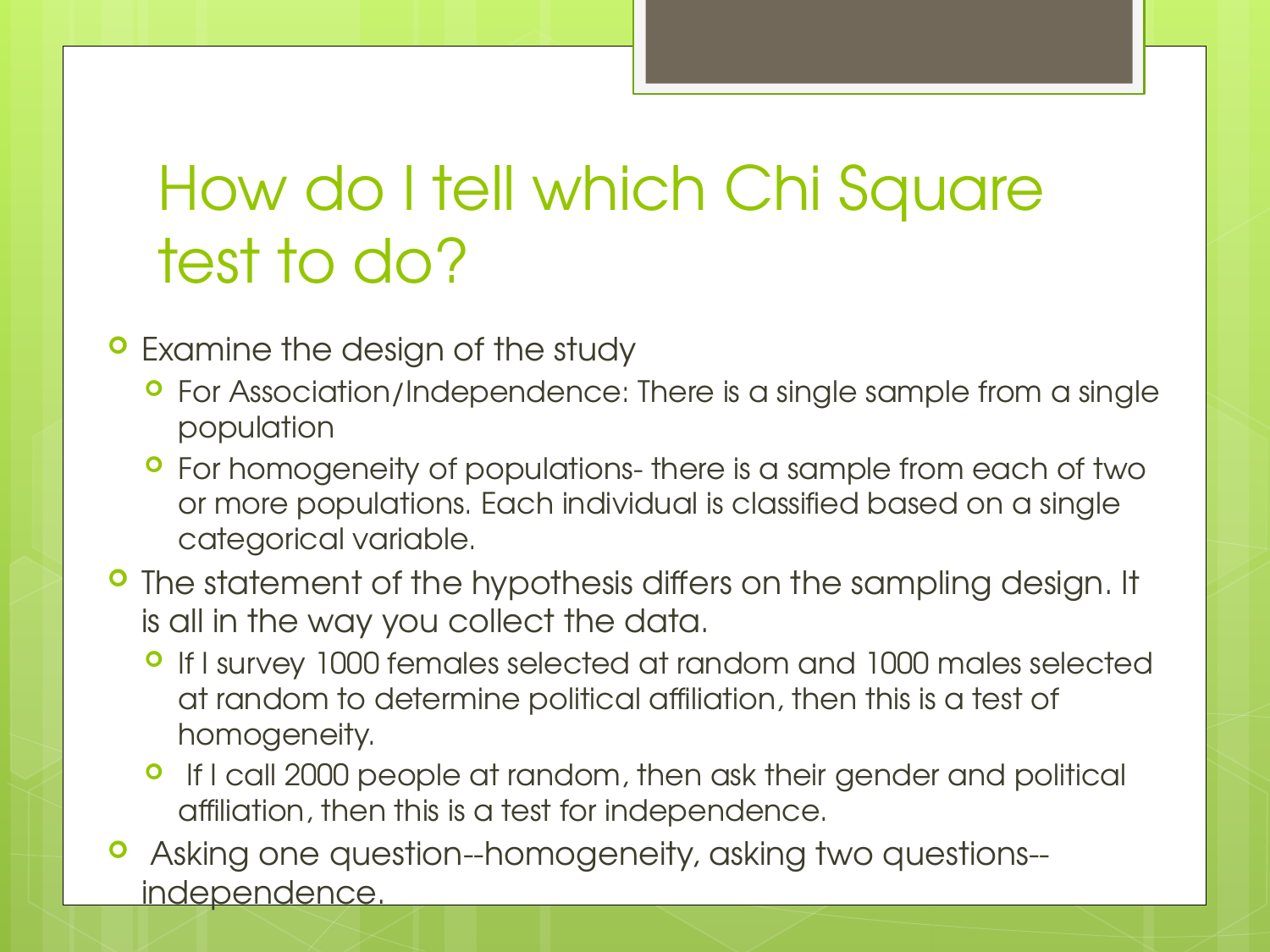

# How do I tell which Chi Square test to do?
Examine the design of the study
For Association/Independence: There is a single sample from a single population
For homogeneity of populations- there is a sample from each of two or more populations. Each individual is classified based on a single categorical variable.
The statement of the hypothesis differs on the sampling design. It is all in the way you collect the data.
If I survey 1000 females selected at random and 1000 males selected at random to determine political affiliation, then this is a test of homogeneity.
 If I call 2000 people at random, then ask their gender and political affiliation, then this is a test for independence.
 Asking one question--homogeneity, asking two questions--independence.